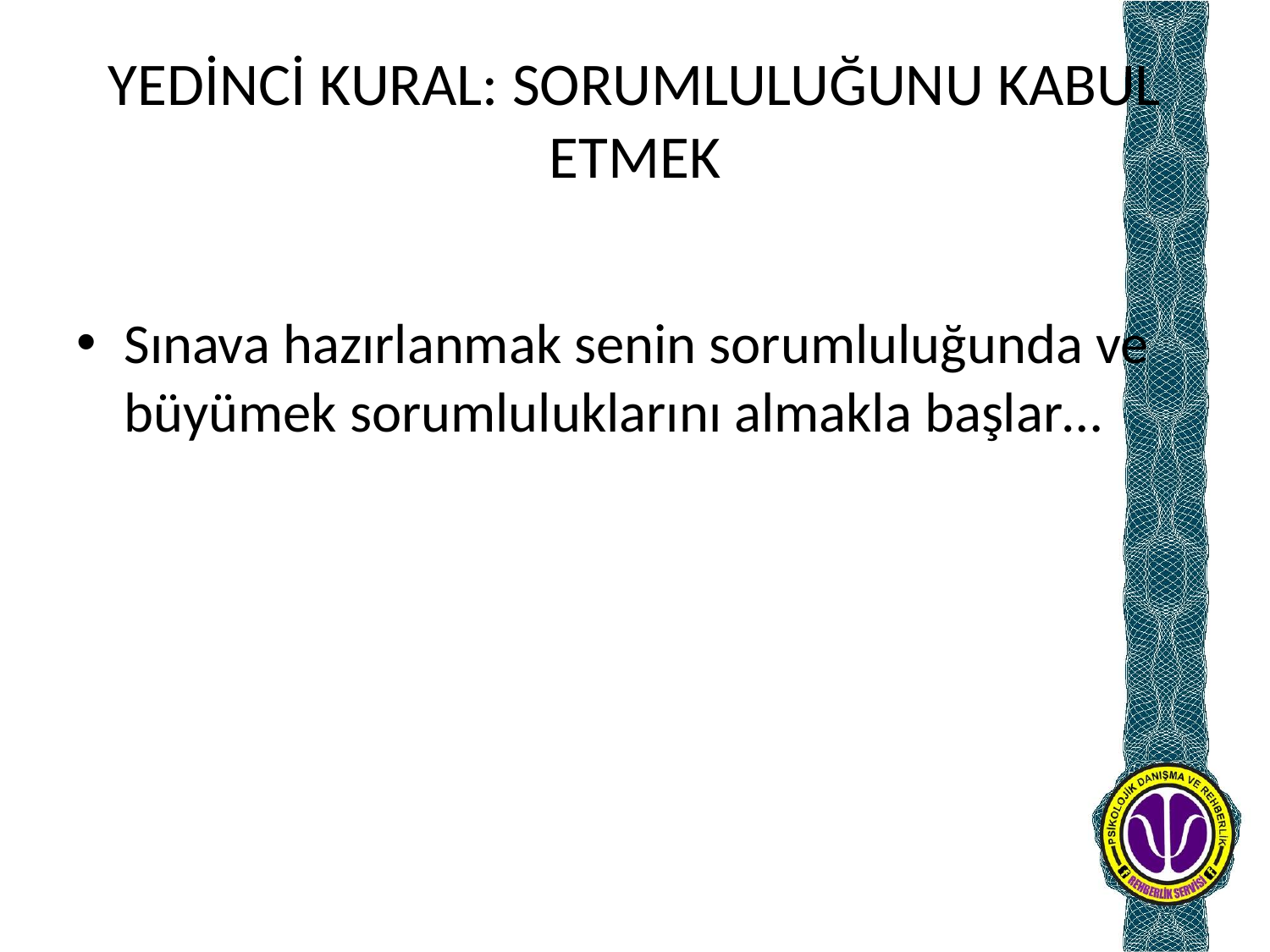

# YEDİNCİ KURAL: SORUMLULUĞUNU KABUL ETMEK

Sınava hazırlanmak senin sorumluluğunda ve büyümek sorumluluklarını almakla başlar…